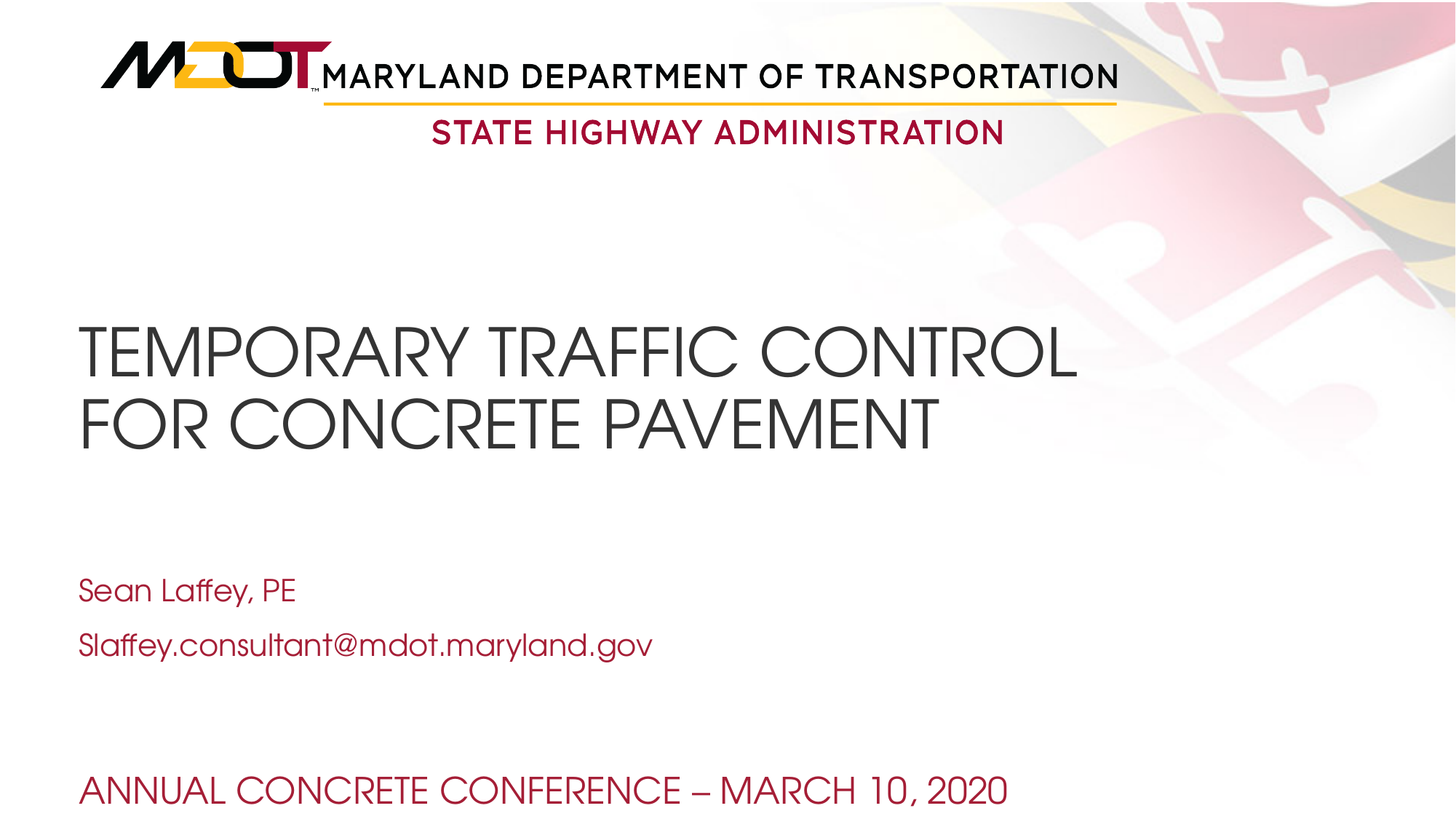

# Temporary Traffic Control for Concrete Pavement
Sean Laffey, PE
Slaffey.consultant@mdot.maryland.gov

ANNUAL CONCRETE CONFERENCE – MARCH 10, 2020